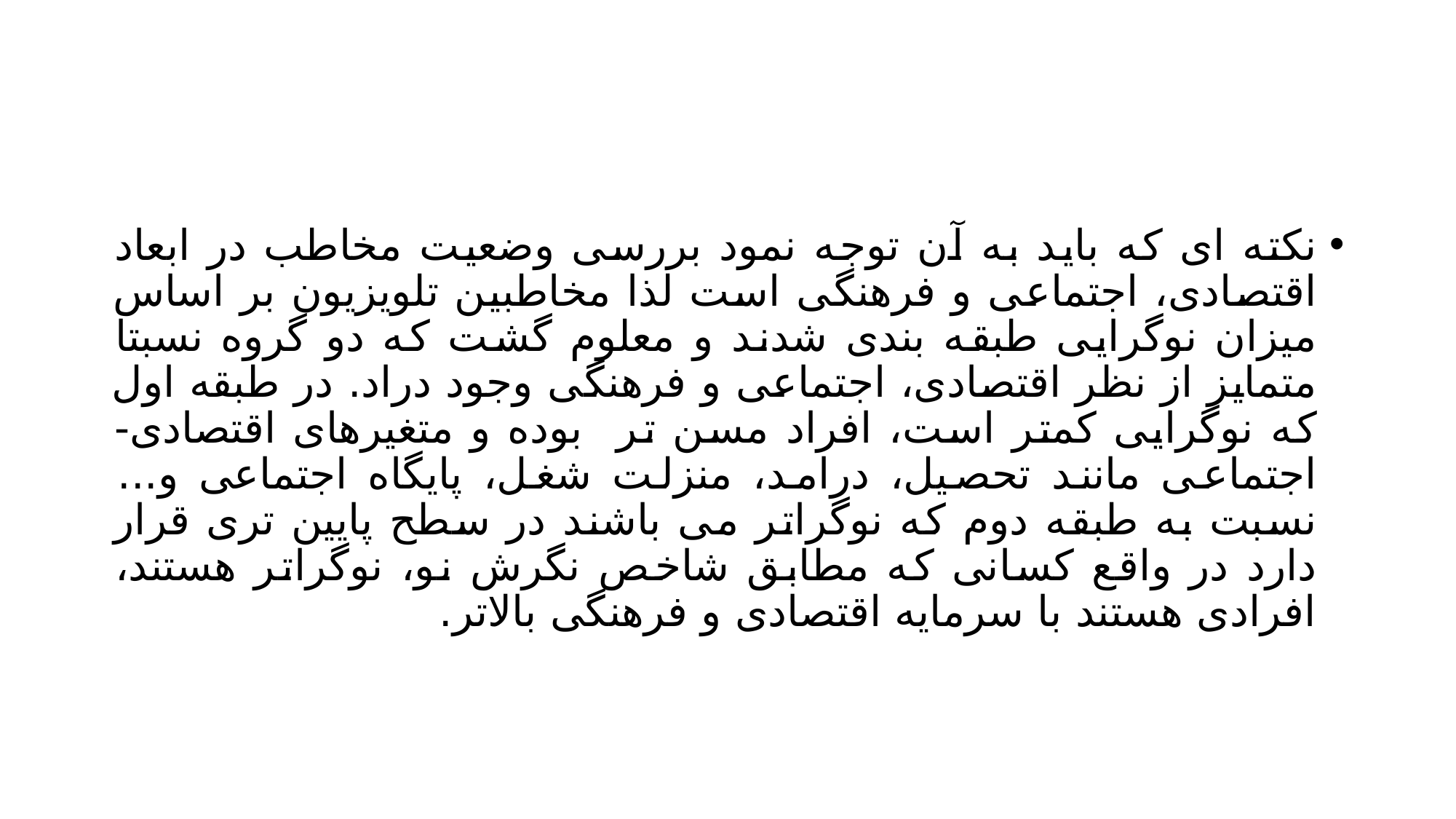

#
نکته ای که باید به آن توجه نمود بررسی وضعیت مخاطب در ابعاد اقتصادی، اجتماعی و فرهنگی است لذا مخاطبین تلویزیون بر اساس میزان نوگرایی طبقه بندی شدند و معلوم گشت که دو گروه نسبتا متمایز از نظر اقتصادی، اجتماعی و فرهنگی وجود دراد. در طبقه اول که نوگرایی کمتر است، افراد مسن تر  بوده و متغیرهای اقتصادی- اجتماعی مانند تحصیل، درامد، منزلت شغل، پایگاه اجتماعی و... نسبت به طبقه دوم که نوگراتر می باشند در سطح پایین تری قرار دارد در واقع کسانی که مطابق شاخص نگرش نو، نوگراتر هستند، افرادی هستند با سرمایه اقتصادی و فرهنگی بالاتر.